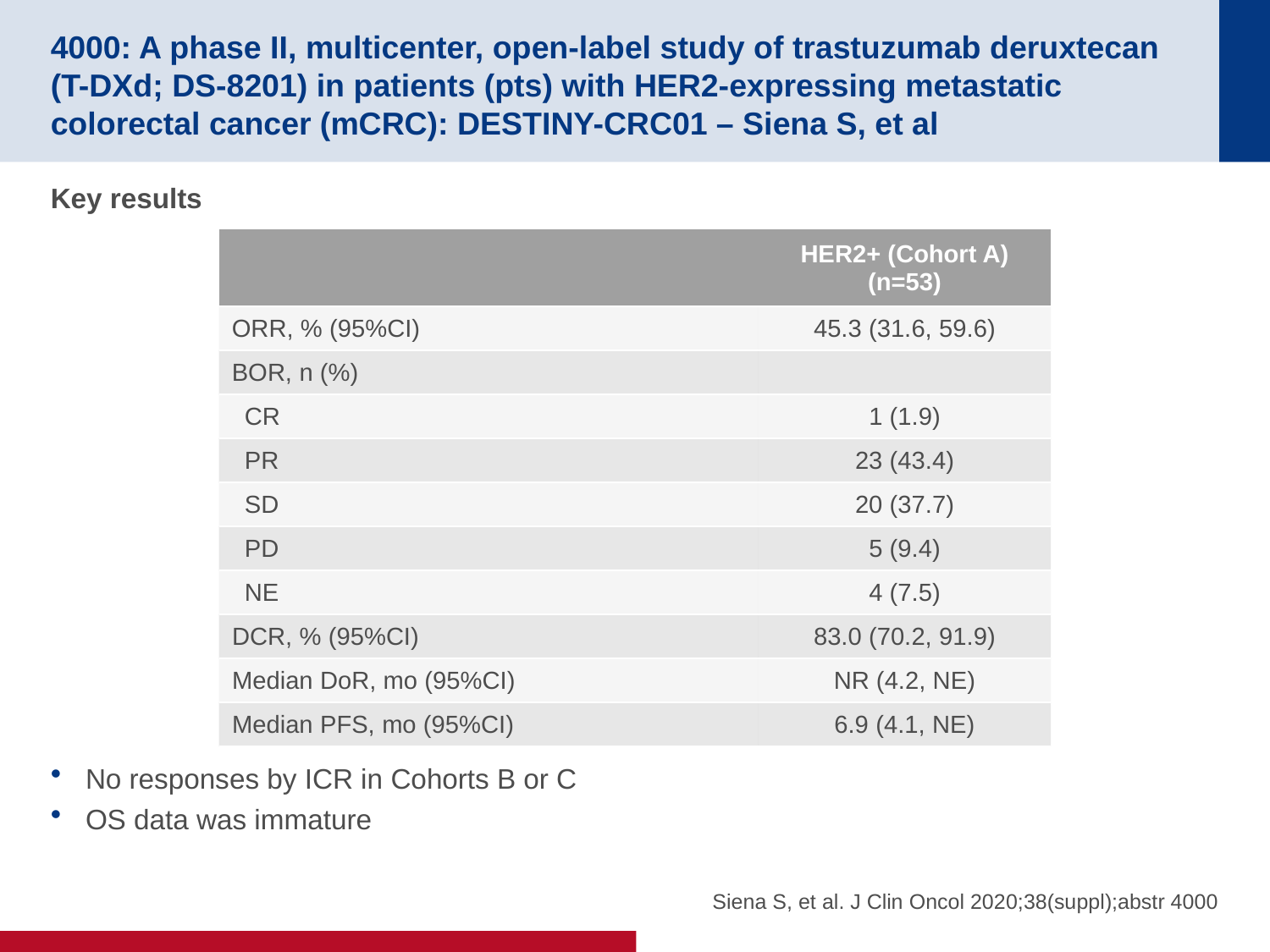

# 4000: A phase II, multicenter, open-label study of trastuzumab deruxtecan (T-DXd; DS-8201) in patients (pts) with HER2-expressing metastatic colorectal cancer (mCRC): DESTINY-CRC01 – Siena S, et al
Key results
No responses by ICR in Cohorts B or C
OS data was immature
|  | HER2+ (Cohort A) (n=53) |
| --- | --- |
| ORR, % (95%CI) | 45.3 (31.6, 59.6) |
| BOR, n (%) |  |
| CR | 1 (1.9) |
| PR | 23 (43.4) |
| SD | 20 (37.7) |
| PD | 5 (9.4) |
| NE | 4 (7.5) |
| DCR, % (95%CI) | 83.0 (70.2, 91.9) |
| Median DoR, mo (95%CI) | NR (4.2, NE) |
| Median PFS, mo (95%CI) | 6.9 (4.1, NE) |
Siena S, et al. J Clin Oncol 2020;38(suppl);abstr 4000